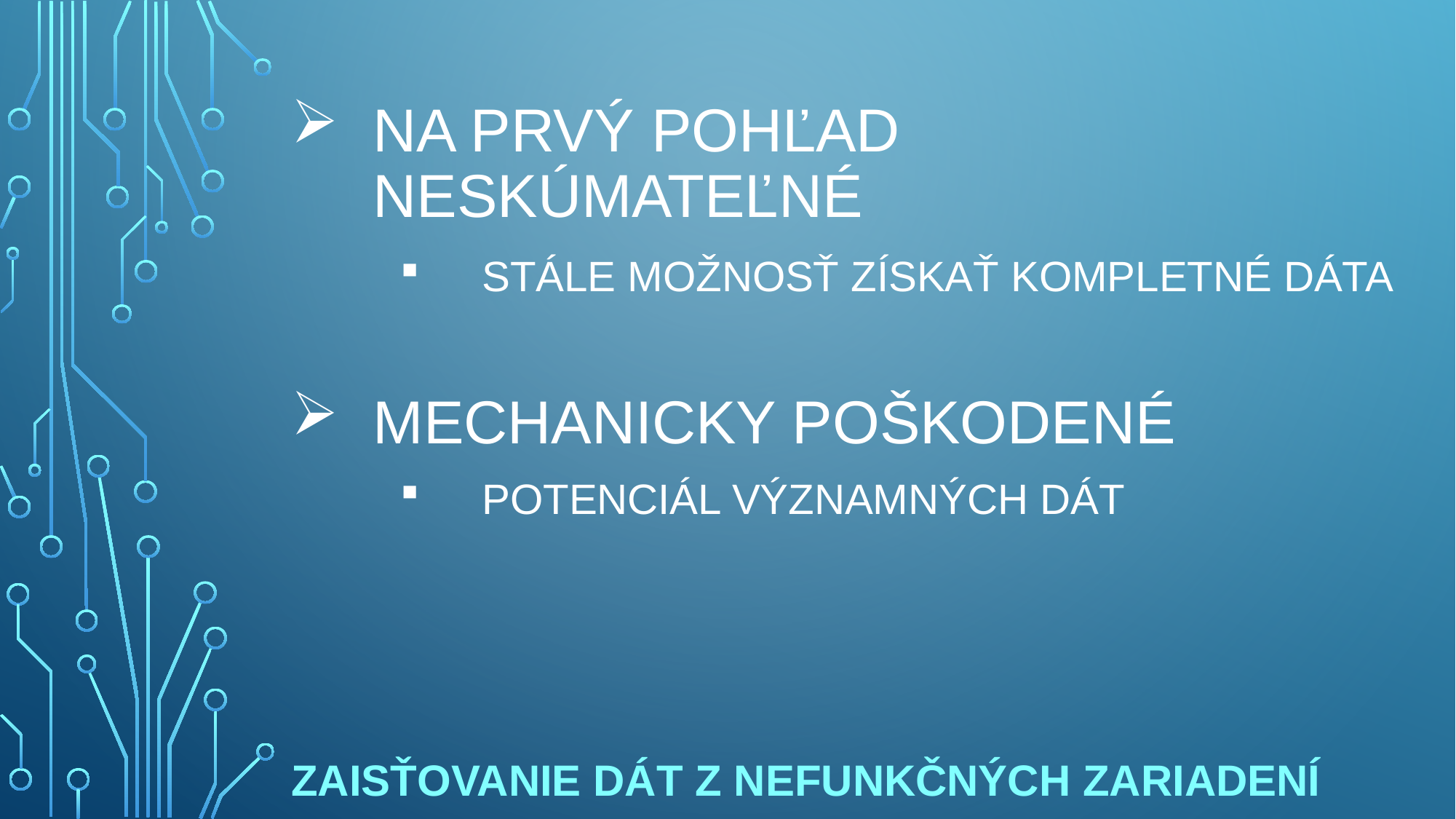

# Na prvý pohľad neskúmateľné
Stále možnosť získať kompletné dáta
Mechanicky poškodené
Potenciál významných dát
Zaisťovanie dát z nefunkčných zariadení